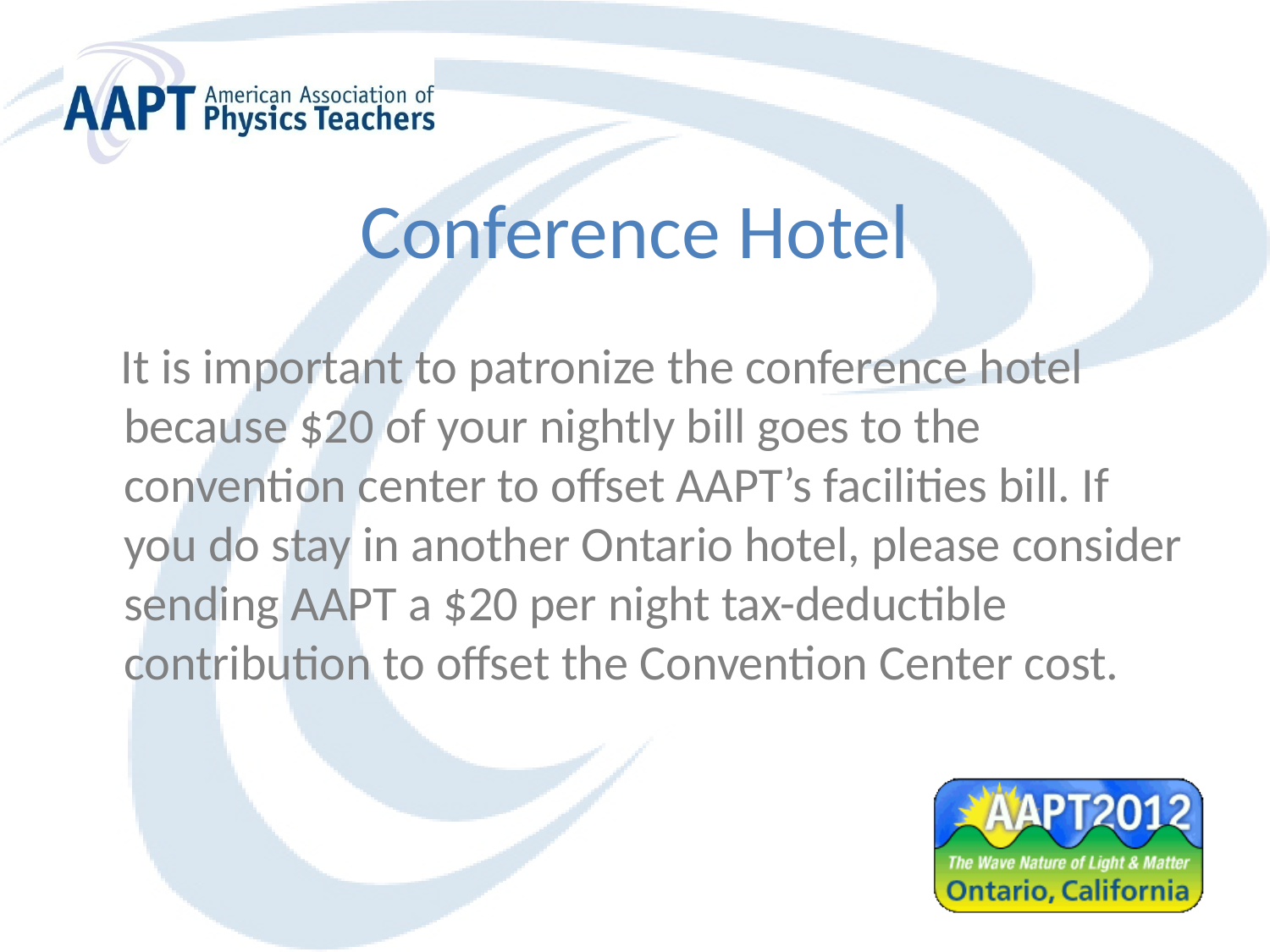

# Conference Hotel
    It is important to patronize the conference hotel because $20 of your nightly bill goes to the convention center to offset AAPT’s facilities bill. If you do stay in another Ontario hotel, please consider sending AAPT a $20 per night tax-deductible contribution to offset the Convention Center cost.